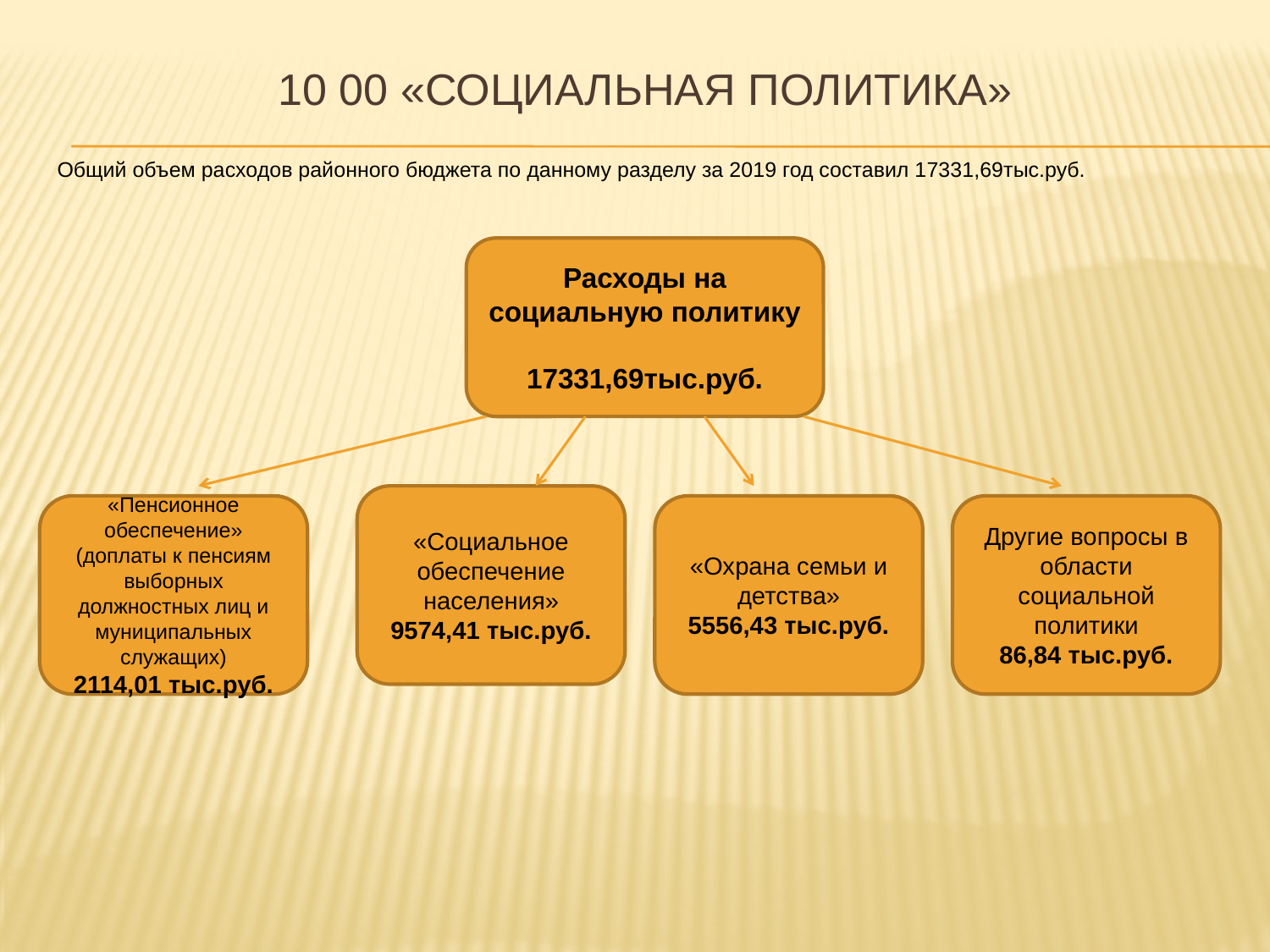

# 10 00 «социальная политика»
Общий объем расходов районного бюджета по данному разделу за 2019 год составил 17331,69тыс.руб.
Расходы на социальную политику

17331,69тыс.руб.
«Социальное обеспечение населения»
9574,41 тыс.руб.
«Пенсионное обеспечение»
(доплаты к пенсиям выборных должностных лиц и муниципальных служащих)
2114,01 тыс.руб.
«Охрана семьи и детства»
5556,43 тыс.руб.
Другие вопросы в области социальной политики
86,84 тыс.руб.